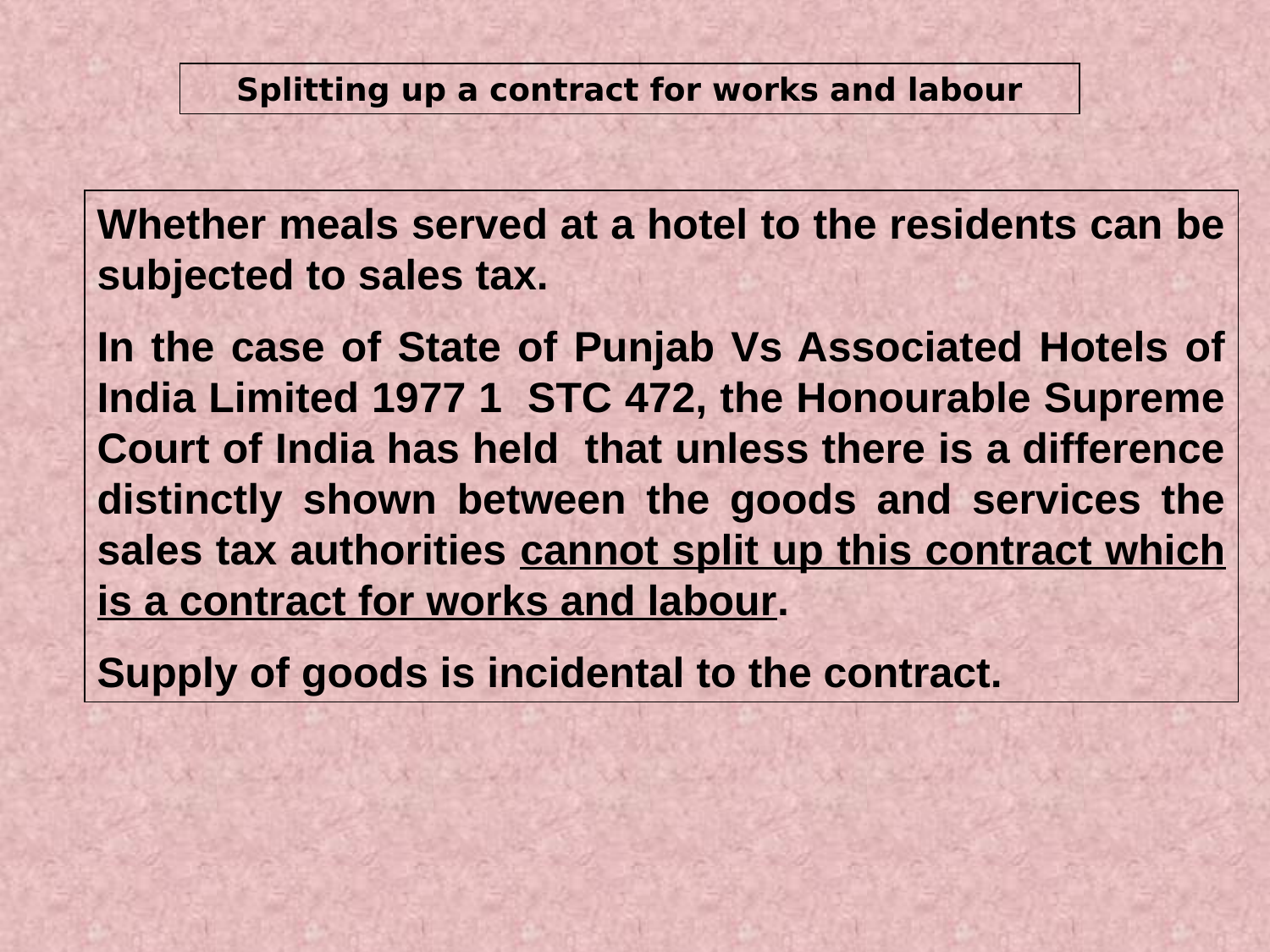

Splitting up a contract for works and labour
Whether meals served at a hotel to the residents can be subjected to sales tax.
In the case of State of Punjab Vs Associated Hotels of India Limited 1977 1  STC 472, the Honourable Supreme Court of India has held  that unless there is a difference distinctly shown between the goods and services the sales tax authorities cannot split up this contract which is a contract for works and labour.
Supply of goods is incidental to the contract.